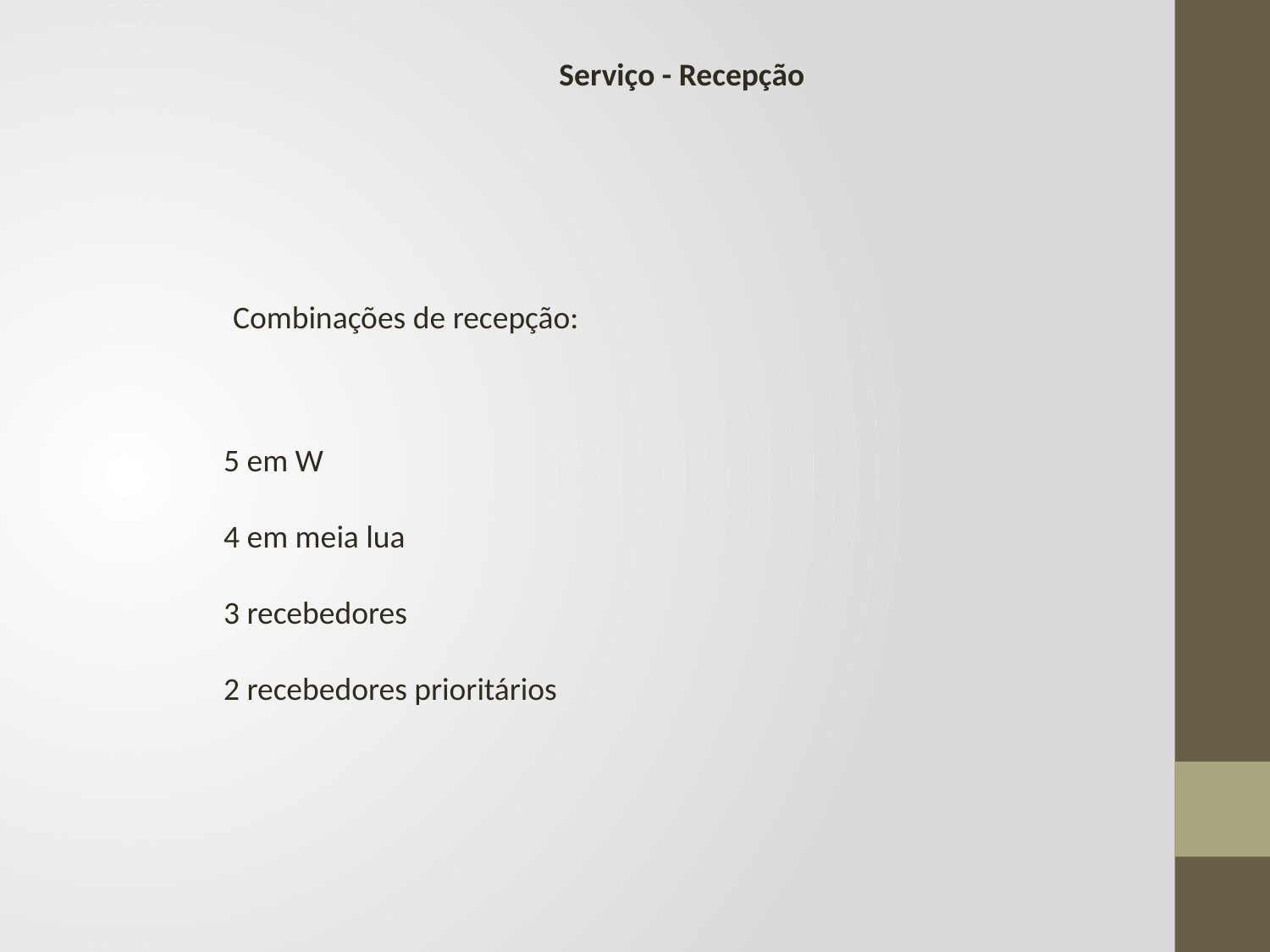

Serviço - Recepção
Combinações de recepção:
5 em W

4 em meia lua

3 recebedores

2 recebedores prioritários